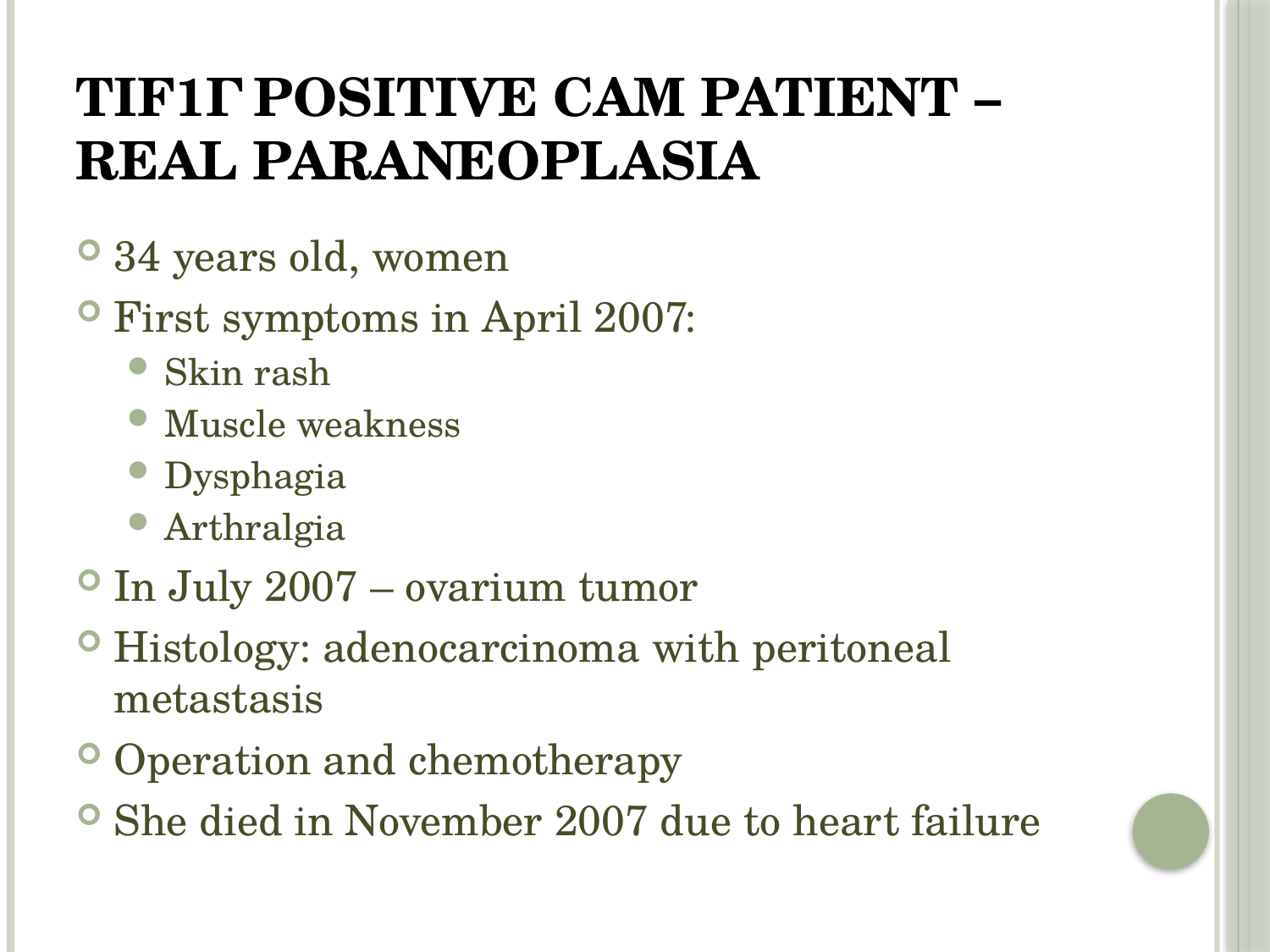

# TIF1γ positive cam patient – real paraneoplasia
34 years old, women
First symptoms in April 2007:
Skin rash
Muscle weakness
Dysphagia
Arthralgia
In July 2007 – ovarium tumor
Histology: adenocarcinoma with peritoneal metastasis
Operation and chemotherapy
She died in November 2007 due to heart failure